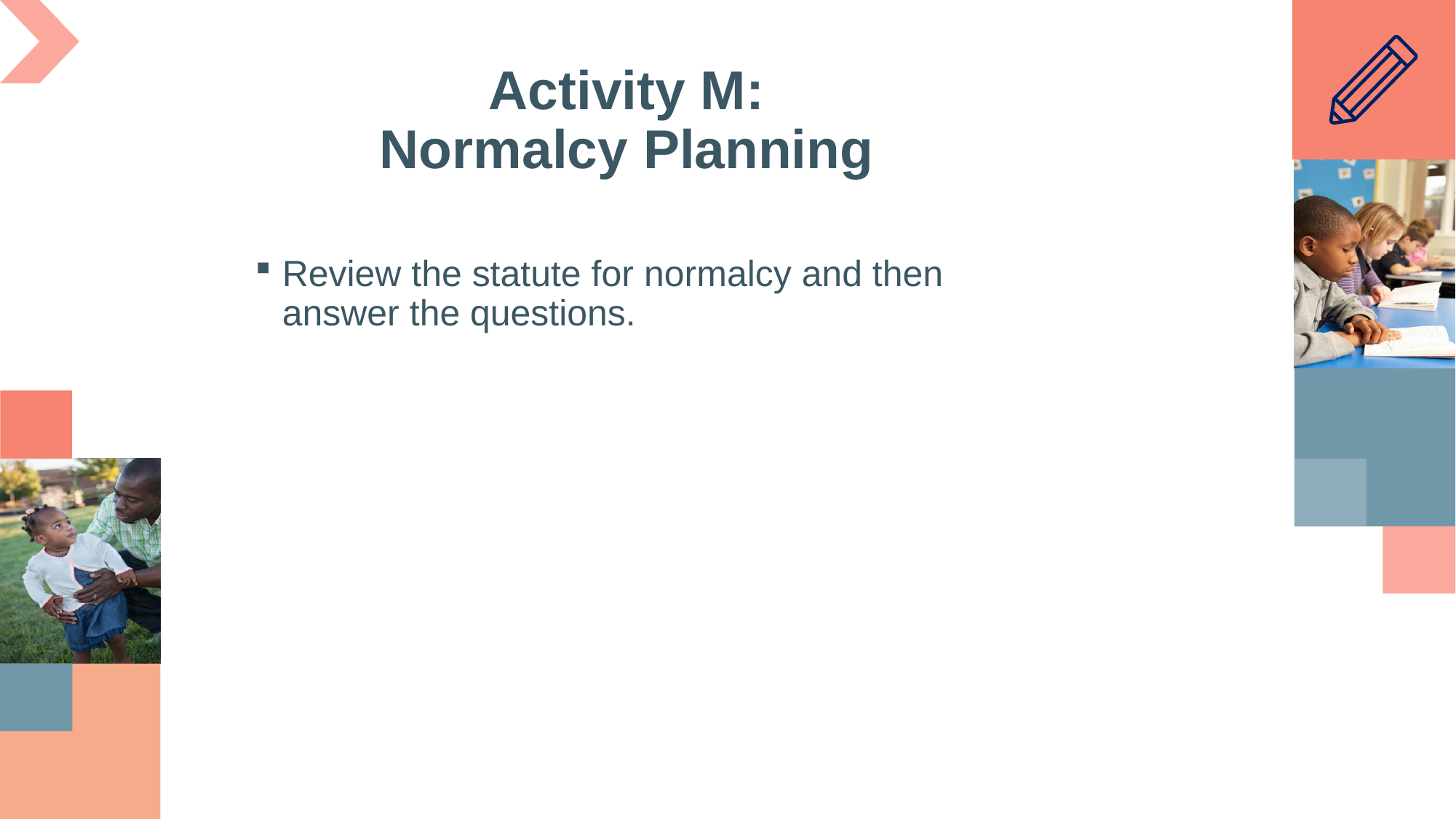

# Activity M: Normalcy Planning
Review the statute for normalcy and then answer the questions.